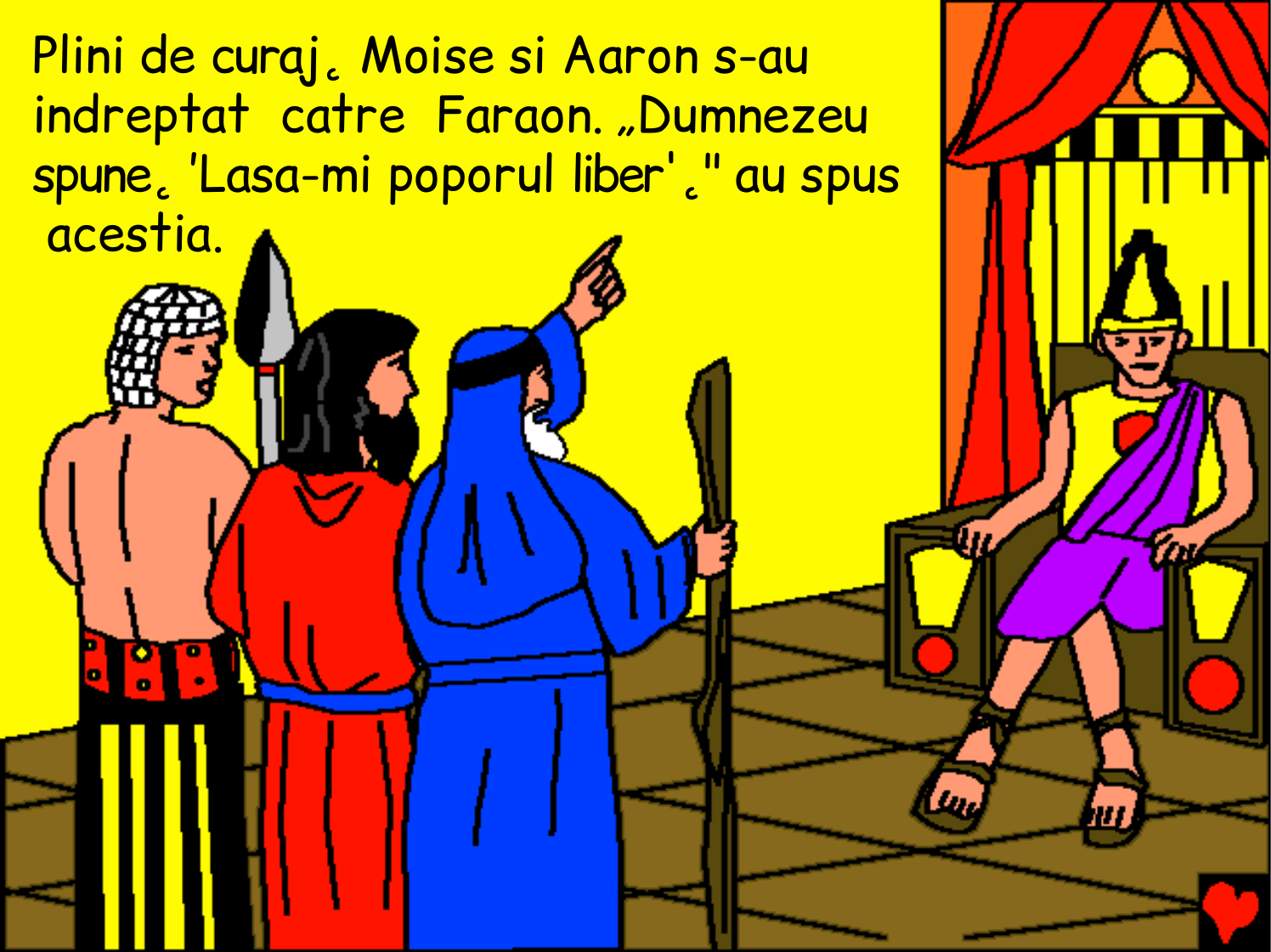

# Plini de curaj˛ Moise si Aaron s-au  indreptat  catre  Faraon. „Dumnezeu  spune˛ ’Lasa-mi poporul liber'˛" au spus  acestia.